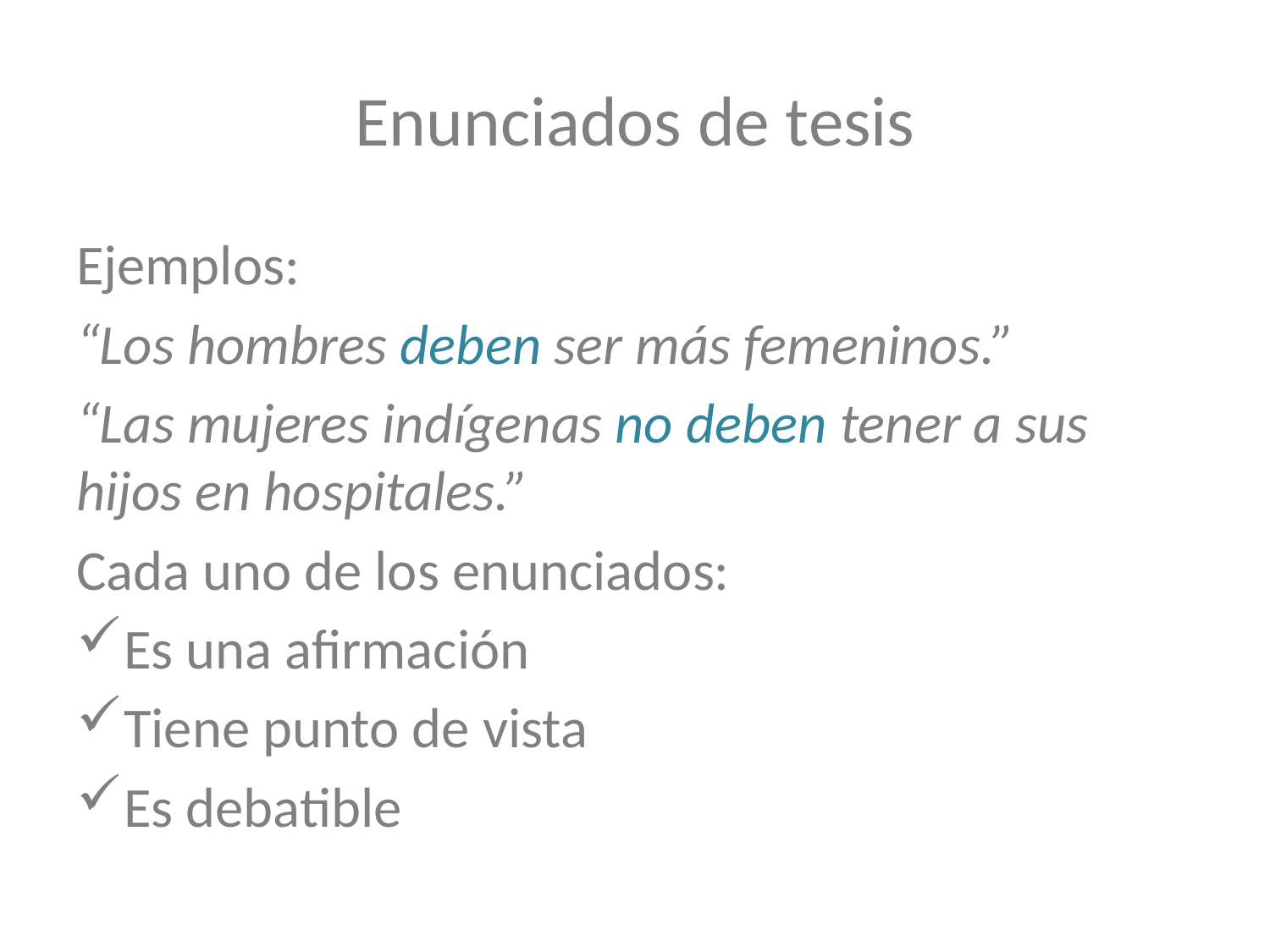

# Enunciados de tesis
Ejemplos:
“Los hombres deben ser más femeninos.”
“Las mujeres indígenas no deben tener a sus hijos en hospitales.”
Cada uno de los enunciados:
Es una afirmación
Tiene punto de vista
Es debatible